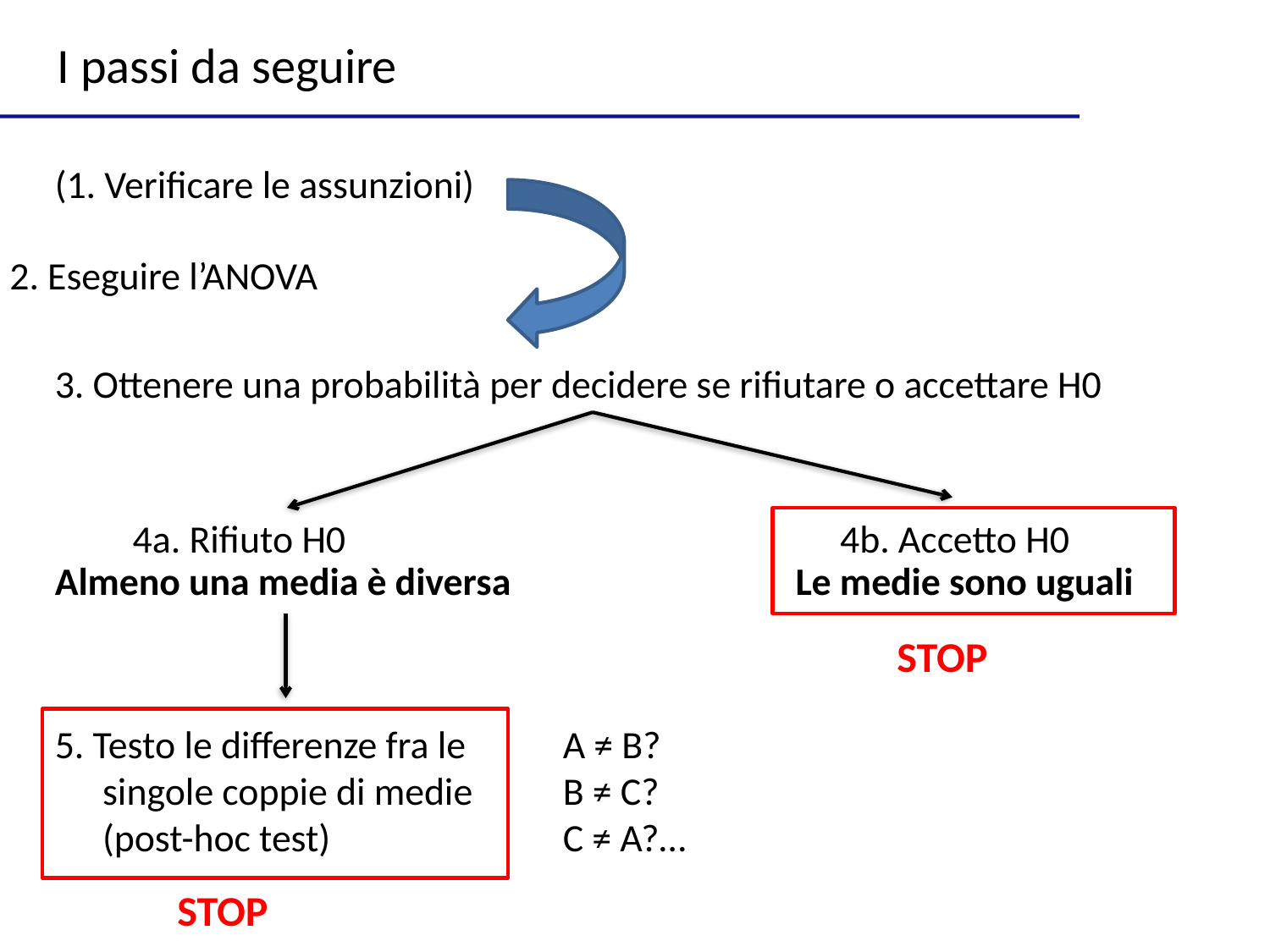

I passi da seguire

(1. Verificare le assunzioni)

2. Eseguire l’ANOVA
3. Ottenere una probabilità per decidere se rifiutare o accettare H0
4a. Rifiuto H0

4b. Accetto H0

Almeno una media è diversa
Le medie sono uguali
STOP

5. Testo le differenze fra le singole coppie di medie (post-hoc test)
A ≠ B?
B ≠ C?
C ≠ A?…
STOP